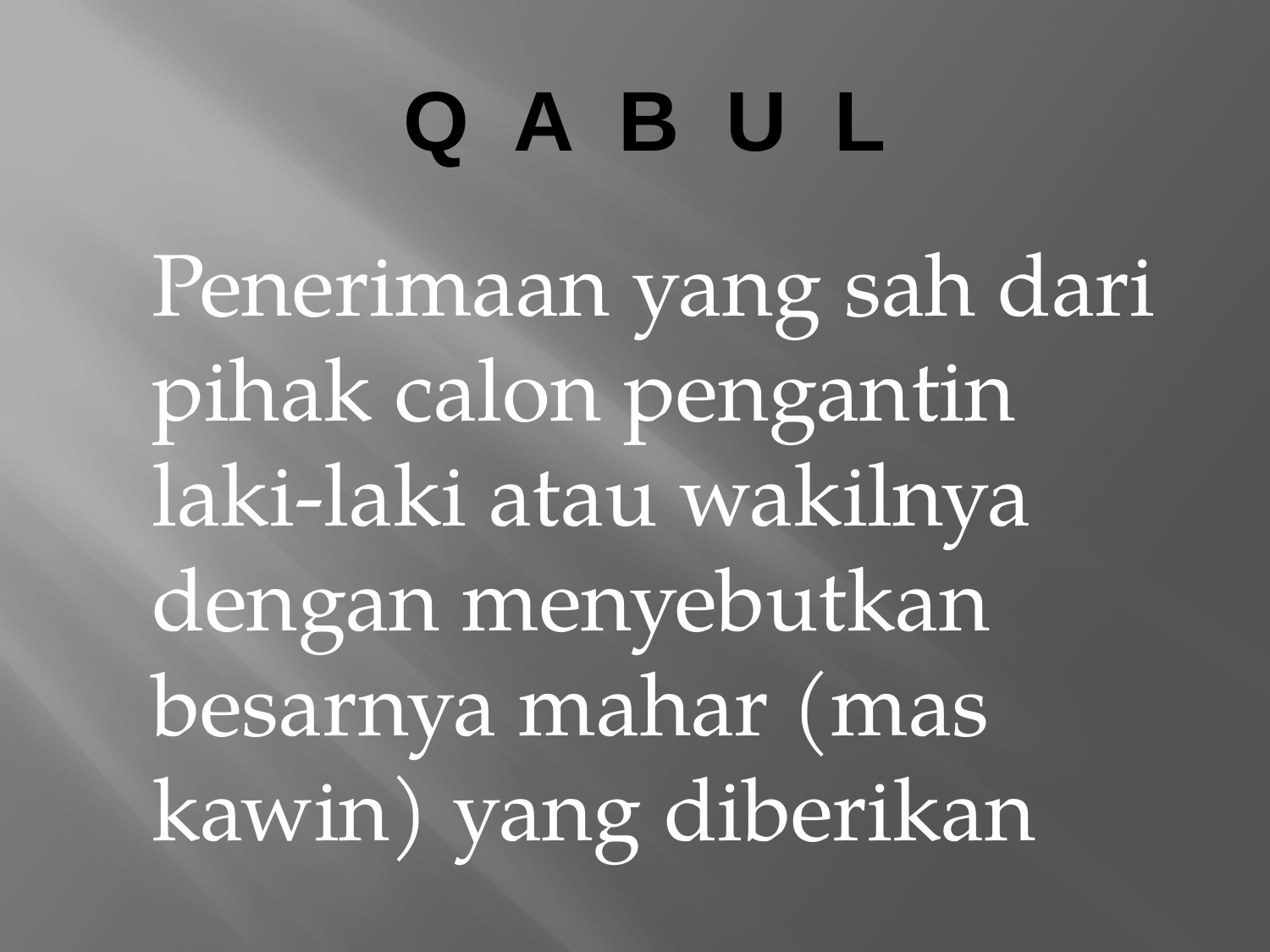

# Q  A  B  U  L
	Penerimaan yang sah dari pihak calon pengantin laki-laki atau wakilnya dengan menyebutkan besarnya mahar (mas kawin) yang diberikan